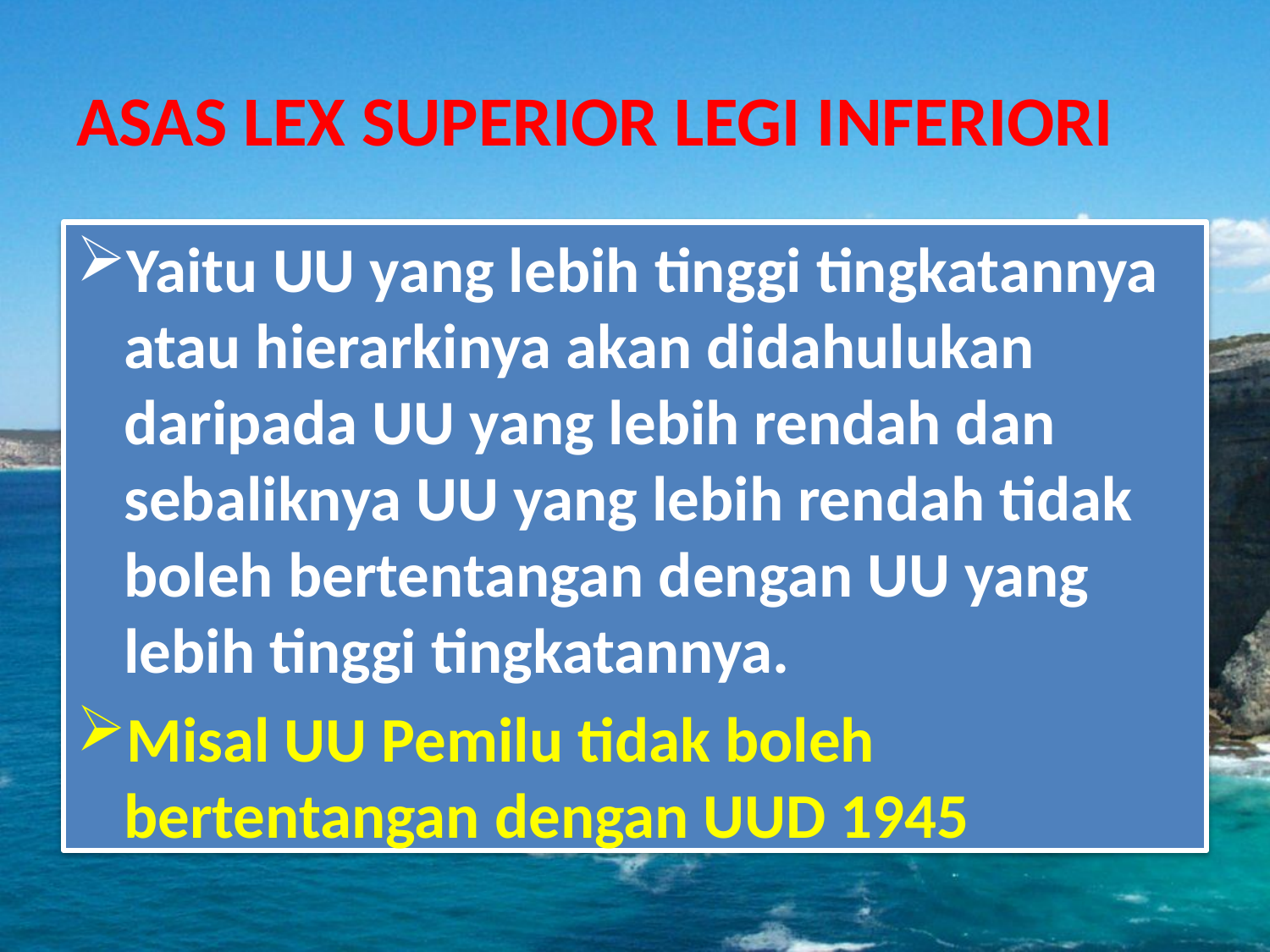

# ASAS LEX SUPERIOR LEGI INFERIORI
Yaitu UU yang lebih tinggi tingkatannya atau hierarkinya akan didahulukan daripada UU yang lebih rendah dan sebaliknya UU yang lebih rendah tidak boleh bertentangan dengan UU yang lebih tinggi tingkatannya.
Misal UU Pemilu tidak boleh bertentangan dengan UUD 1945